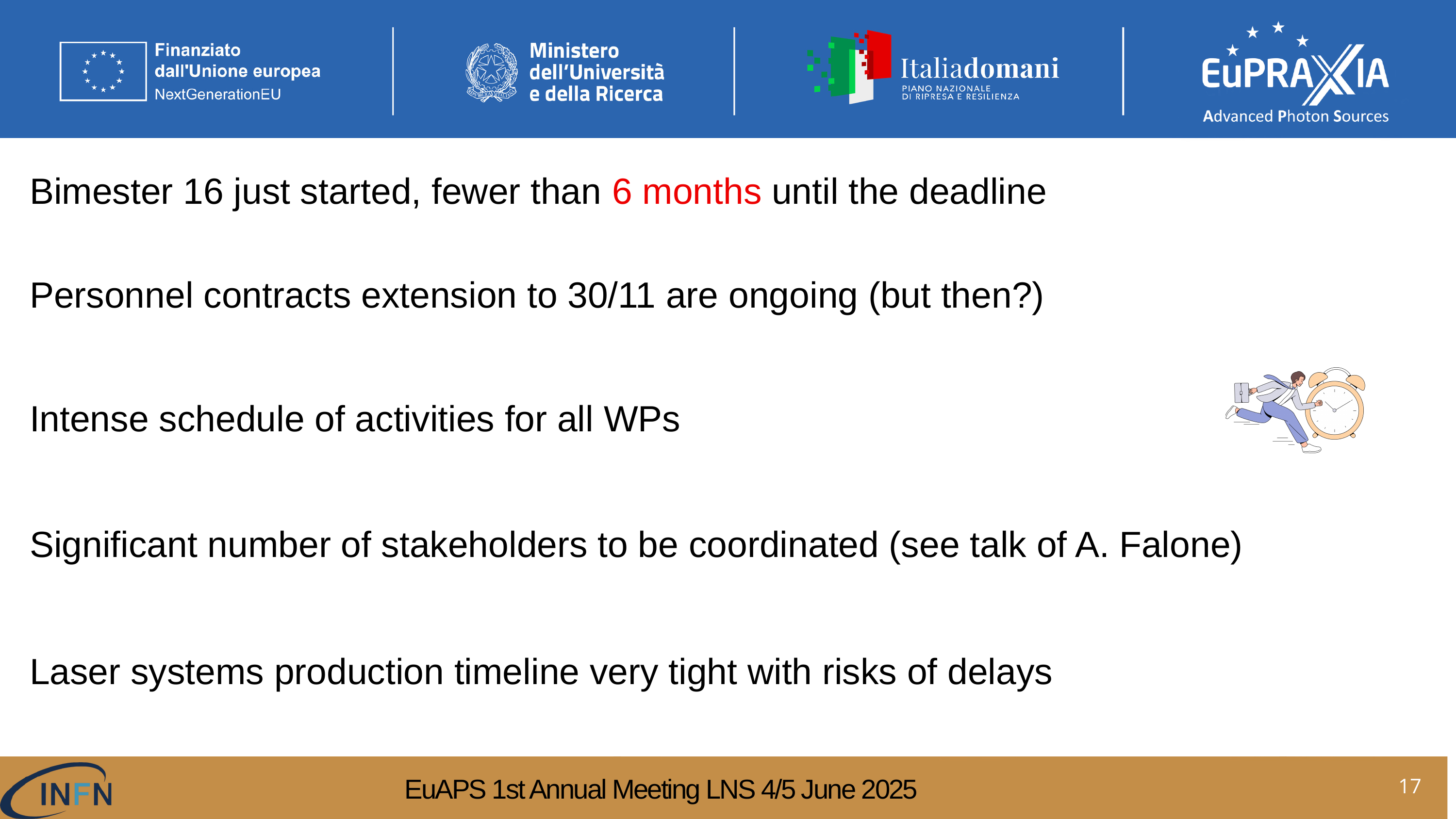

Bimester 16 just started, fewer than 6 months until the deadline
Personnel contracts extension to 30/11 are ongoing (but then?)

Intense schedule of activities for all WPs
Significant number of stakeholders to be coordinated (see talk of A. Falone)
Laser systems production timeline very tight with risks of delays

2
17
EuAPS 1st Annual Meeting LNS 4/5 June 2025